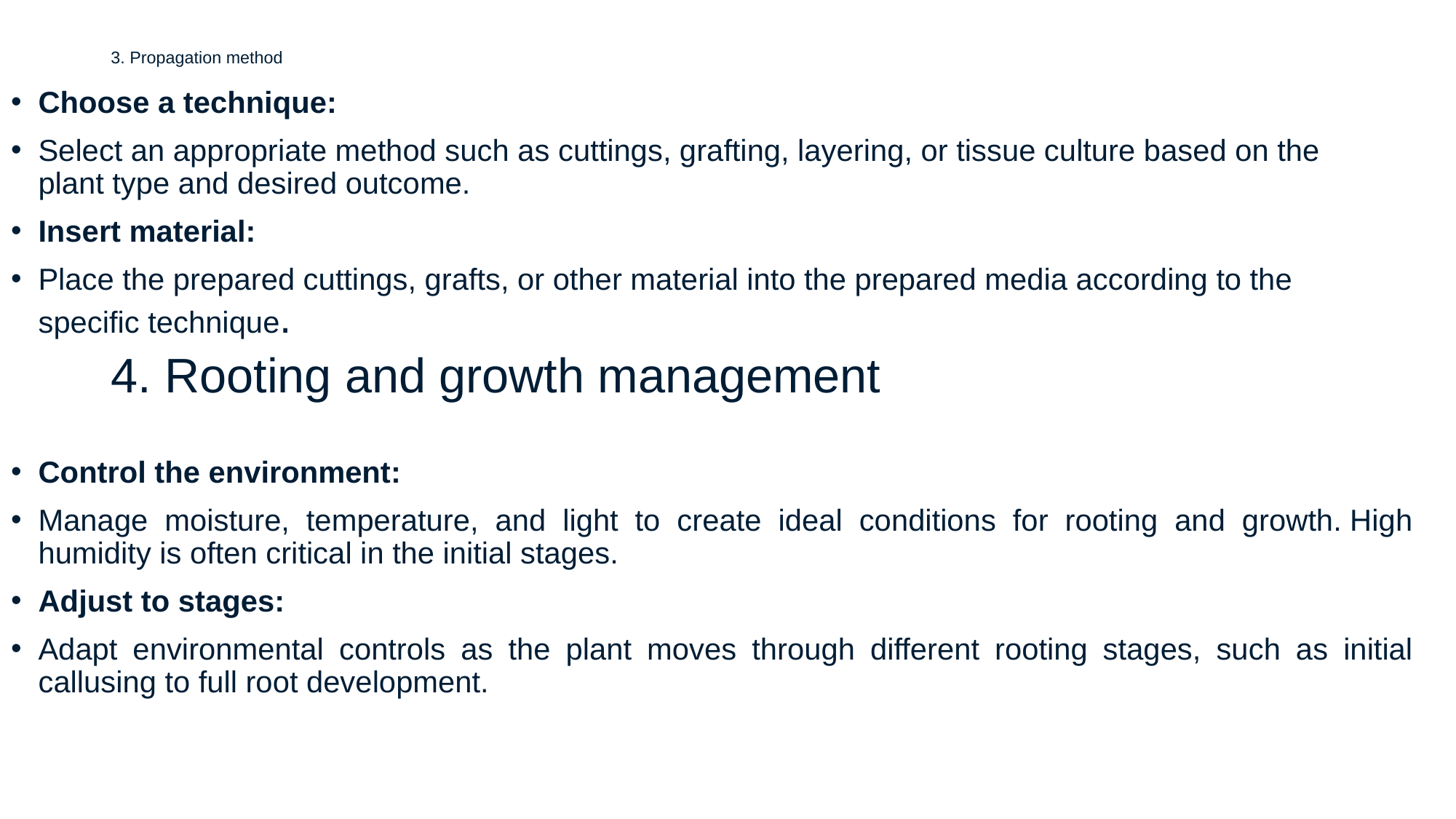

# 3. Propagation method
Choose a technique:
Select an appropriate method such as cuttings, grafting, layering, or tissue culture based on the plant type and desired outcome.
Insert material:
Place the prepared cuttings, grafts, or other material into the prepared media according to the specific technique.

4. Rooting and growth management
Control the environment:
Manage moisture, temperature, and light to create ideal conditions for rooting and growth. High humidity is often critical in the initial stages.
Adjust to stages:
Adapt environmental controls as the plant moves through different rooting stages, such as initial callusing to full root development.